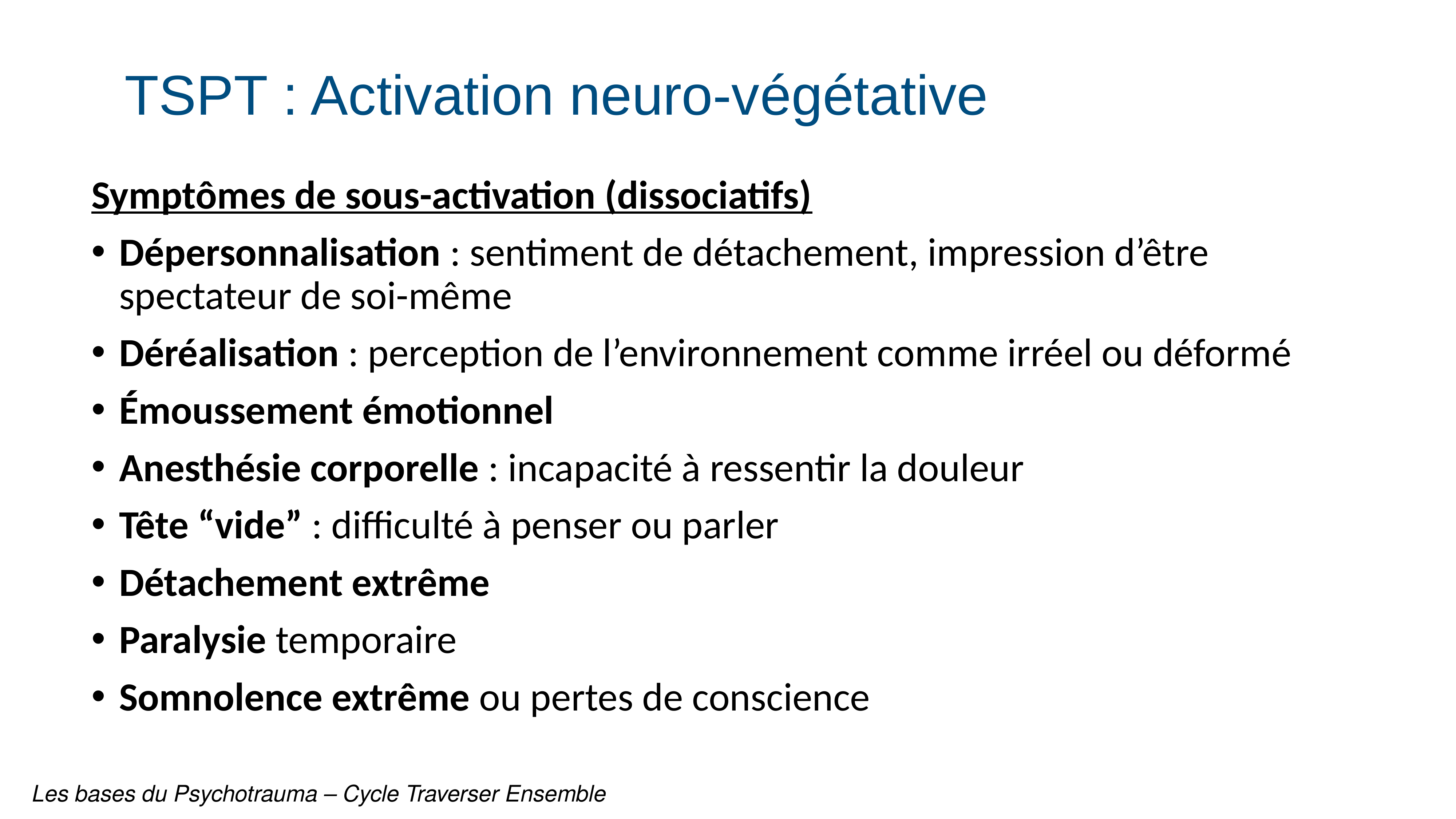

# TSPT : Activation neuro-végétative
Symptômes de sous-activation (dissociatifs)
Dépersonnalisation : sentiment de détachement, impression d’être spectateur de soi-même
Déréalisation : perception de l’environnement comme irréel ou déformé
Émoussement émotionnel
Anesthésie corporelle : incapacité à ressentir la douleur
Tête “vide” : difficulté à penser ou parler
Détachement extrême
Paralysie temporaire
Somnolence extrême ou pertes de conscience

Les bases du Psychotrauma – Cycle Traverser Ensemble